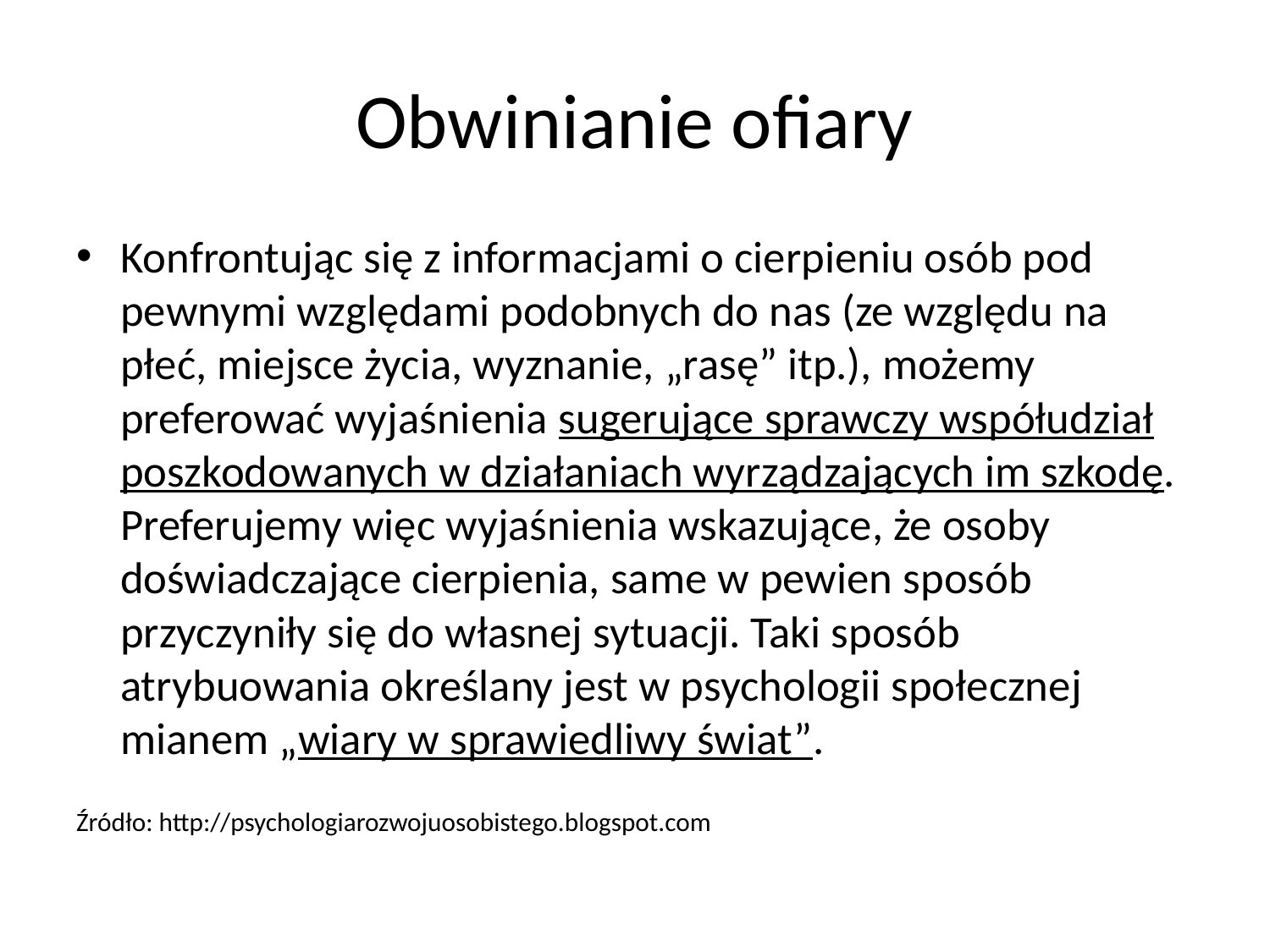

# Obwinianie ofiary
Konfrontując się z informacjami o cierpieniu osób pod pewnymi względami podobnych do nas (ze względu na płeć, miejsce życia, wyznanie, „rasę” itp.), możemy preferować wyjaśnienia sugerujące sprawczy współudział poszkodowanych w działaniach wyrządzających im szkodę. Preferujemy więc wyjaśnienia wskazujące, że osoby doświadczające cierpienia, same w pewien sposób przyczyniły się do własnej sytuacji. Taki sposób atrybuowania określany jest w psychologii społecznej mianem „wiary w sprawiedliwy świat”.

Źródło: http://psychologiarozwojuosobistego.blogspot.com